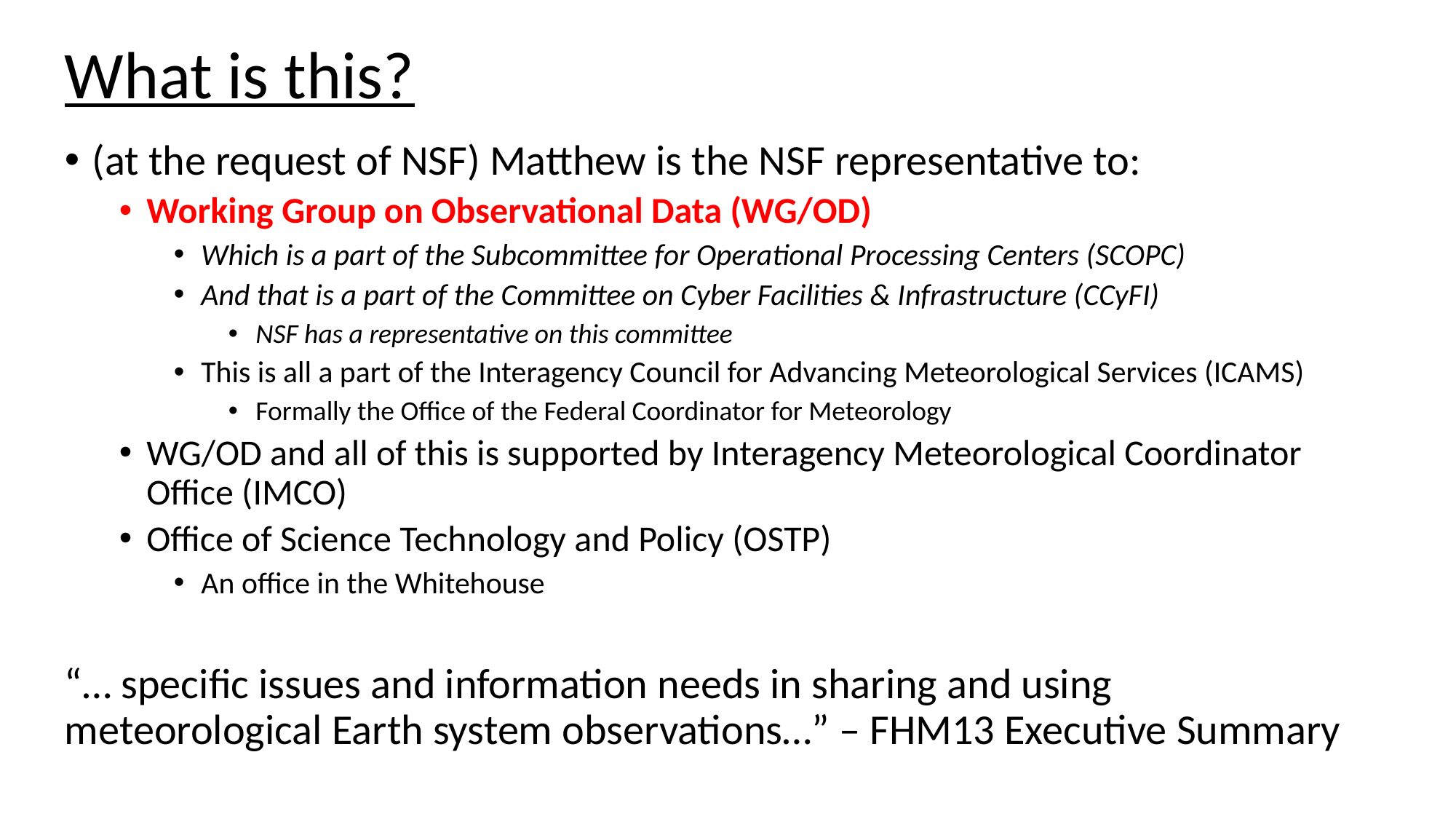

# What is this?
(at the request of NSF) Matthew is the NSF representative to:
Working Group on Observational Data (WG/OD)
Which is a part of the Subcommittee for Operational Processing Centers (SCOPC)
And that is a part of the Committee on Cyber Facilities & Infrastructure (CCyFI)
NSF has a representative on this committee
This is all a part of the Interagency Council for Advancing Meteorological Services (ICAMS)
Formally the Office of the Federal Coordinator for Meteorology
WG/OD and all of this is supported by Interagency Meteorological Coordinator Office (IMCO)
Office of Science Technology and Policy (OSTP)
An office in the Whitehouse

“… specific issues and information needs in sharing and using meteorological Earth system observations…” – FHM13 Executive Summary